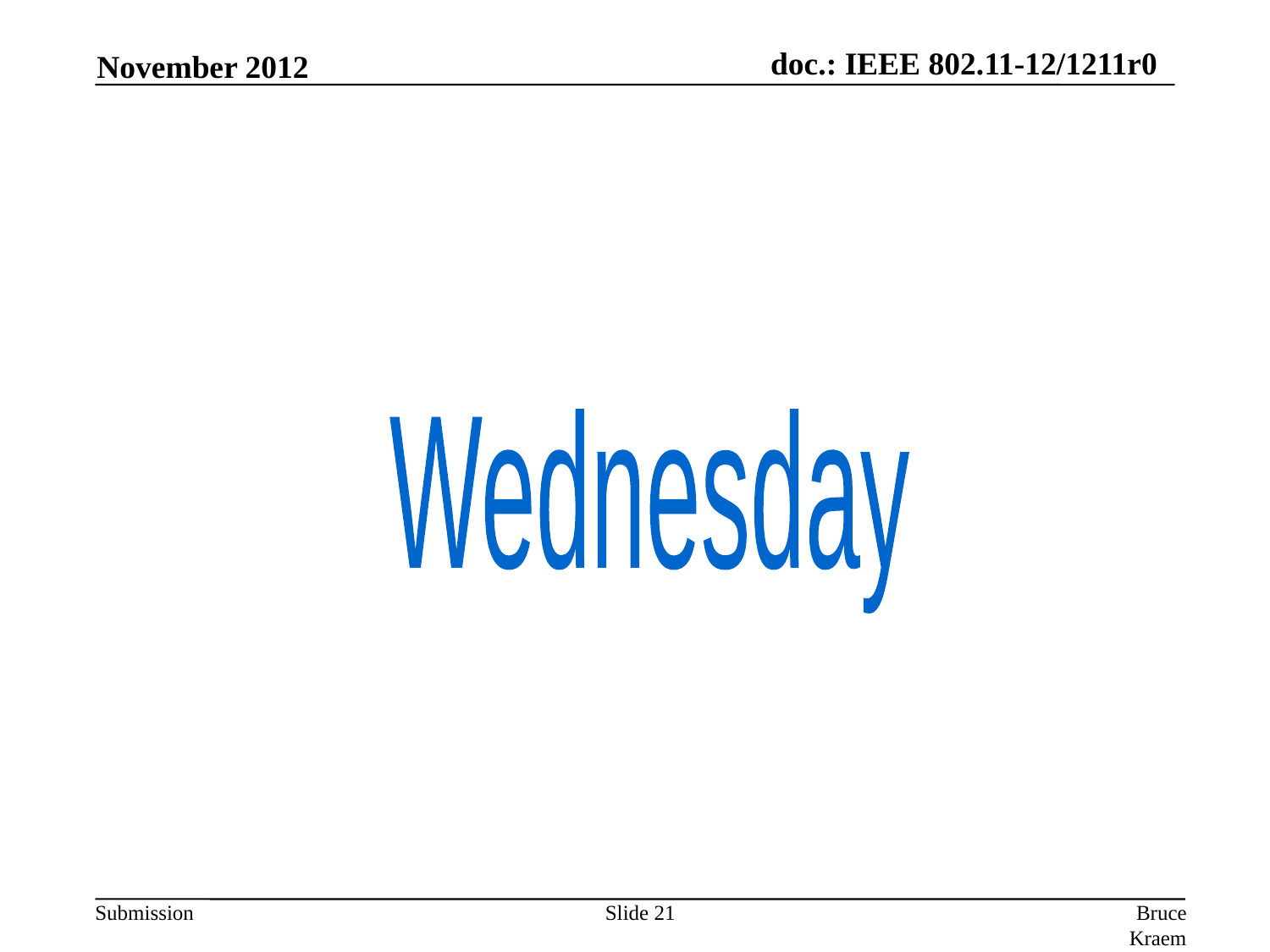

November 2012
Wednesday
Slide 21
Bruce Kraemer, Marvell